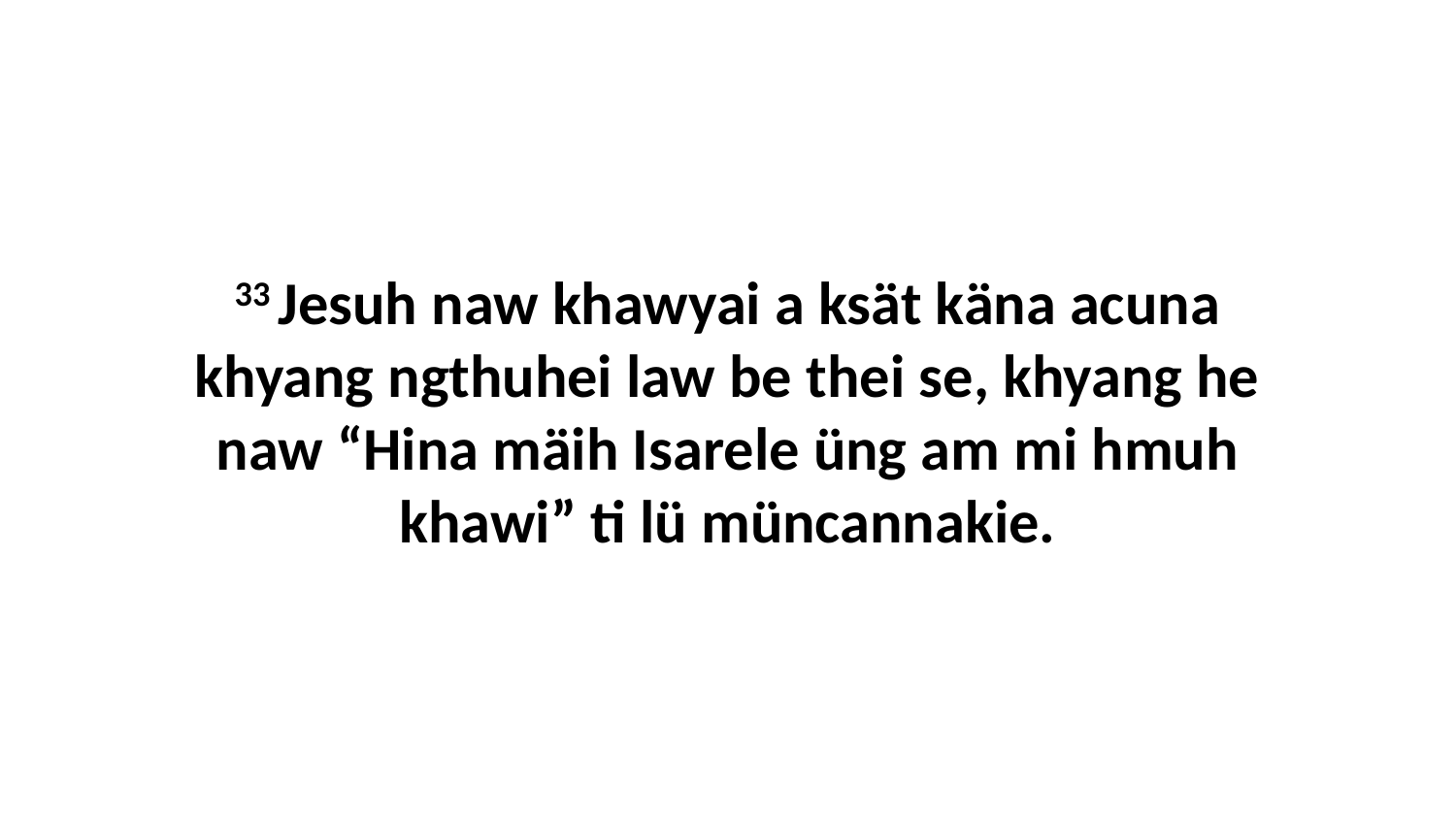

33 Jesuh naw khawyai a ksät käna acuna khyang ngthuhei law be thei se, khyang he naw “Hina mäih Isarele üng am mi hmuh khawi” ti lü müncannakie.